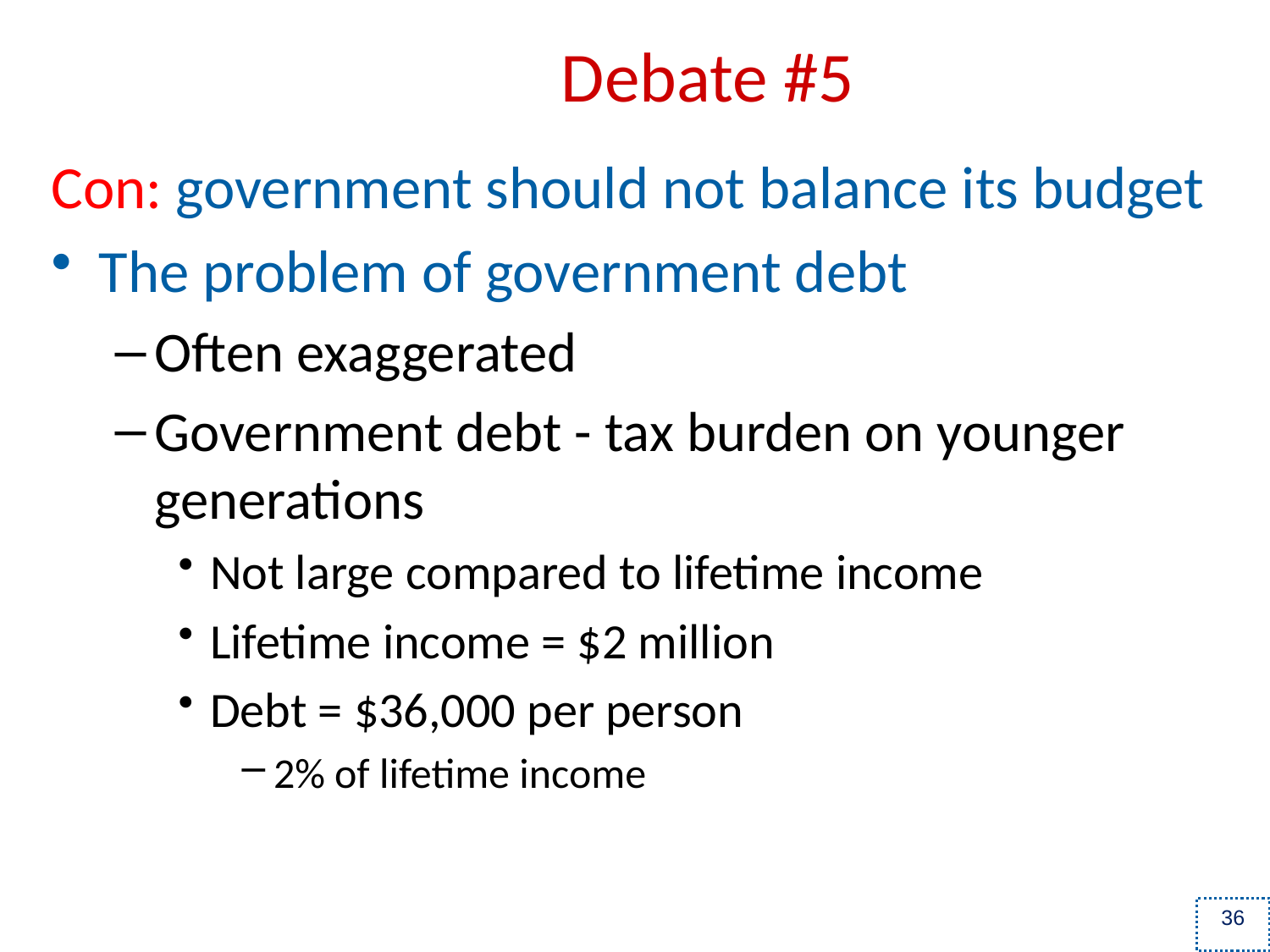

# Debate #5
Con: government should not balance its budget
The problem of government debt
Often exaggerated
Government debt - tax burden on younger generations
Not large compared to lifetime income
Lifetime income = $2 million
Debt = $36,000 per person
2% of lifetime income
36